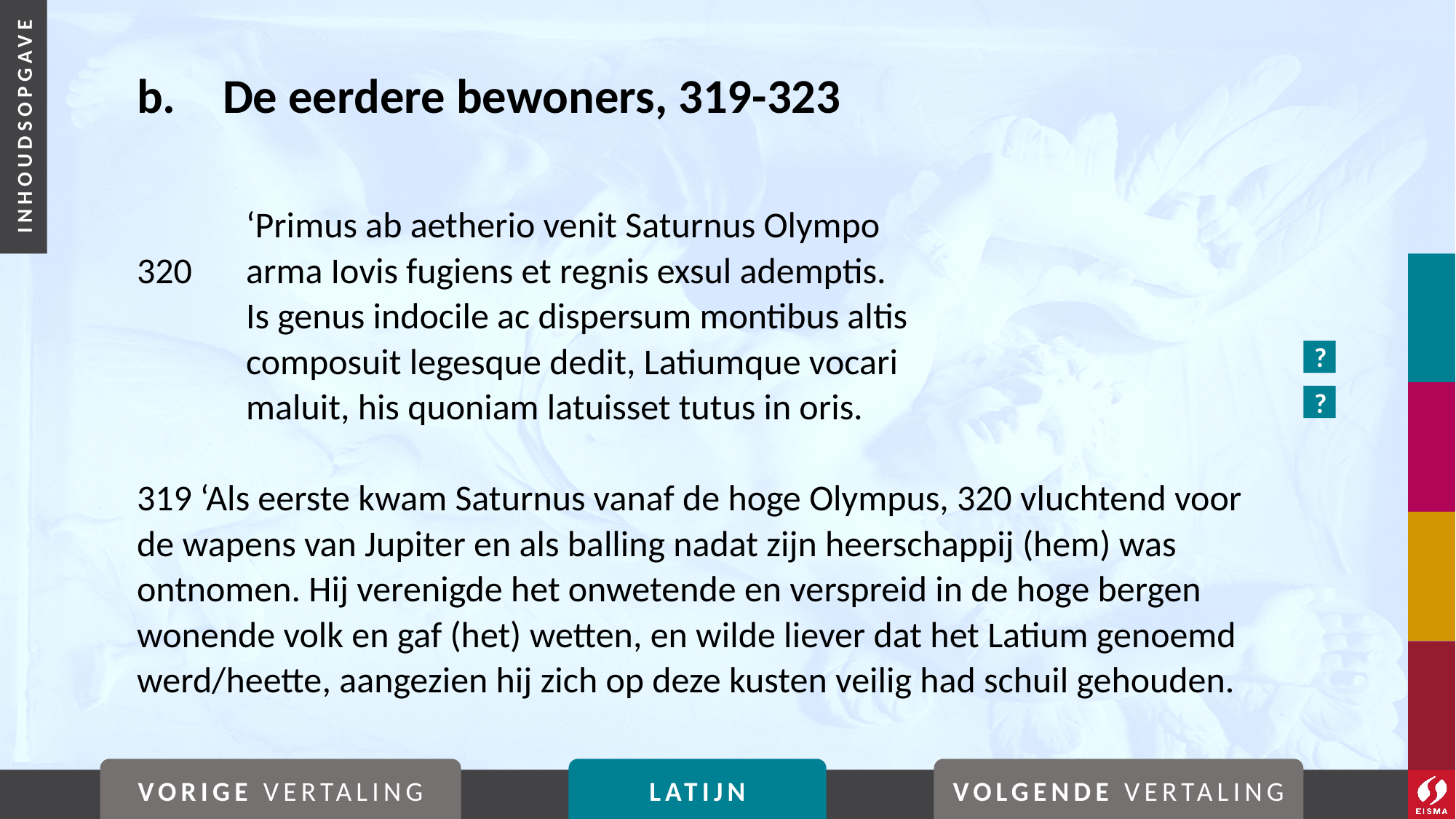

# b. 	De eerdere bewoners, 319-323
	‘Primus ab aetherio venit Saturnus Olympo
320	arma Iovis fugiens et regnis exsul ademptis.
	Is genus indocile ac dispersum montibus altis
	composuit legesque dedit, Latiumque vocari
	maluit, his quoniam latuisset tutus in oris.

319 ‘Als eerste kwam Saturnus vanaf de hoge Olympus, 320 vluchtend voor de wapens van Jupiter en als balling nadat zijn heerschappij (hem) was ontnomen. Hij verenigde het onwetende en verspreid in de hoge bergen wonende volk en gaf (het) wetten, en wilde liever dat het Latium genoemd werd/heette, aangezien hij zich op deze kusten veilig had schuil gehouden.

?
?
VORIGE VERTALING
LATIJN
VOLGENDE VERTALING